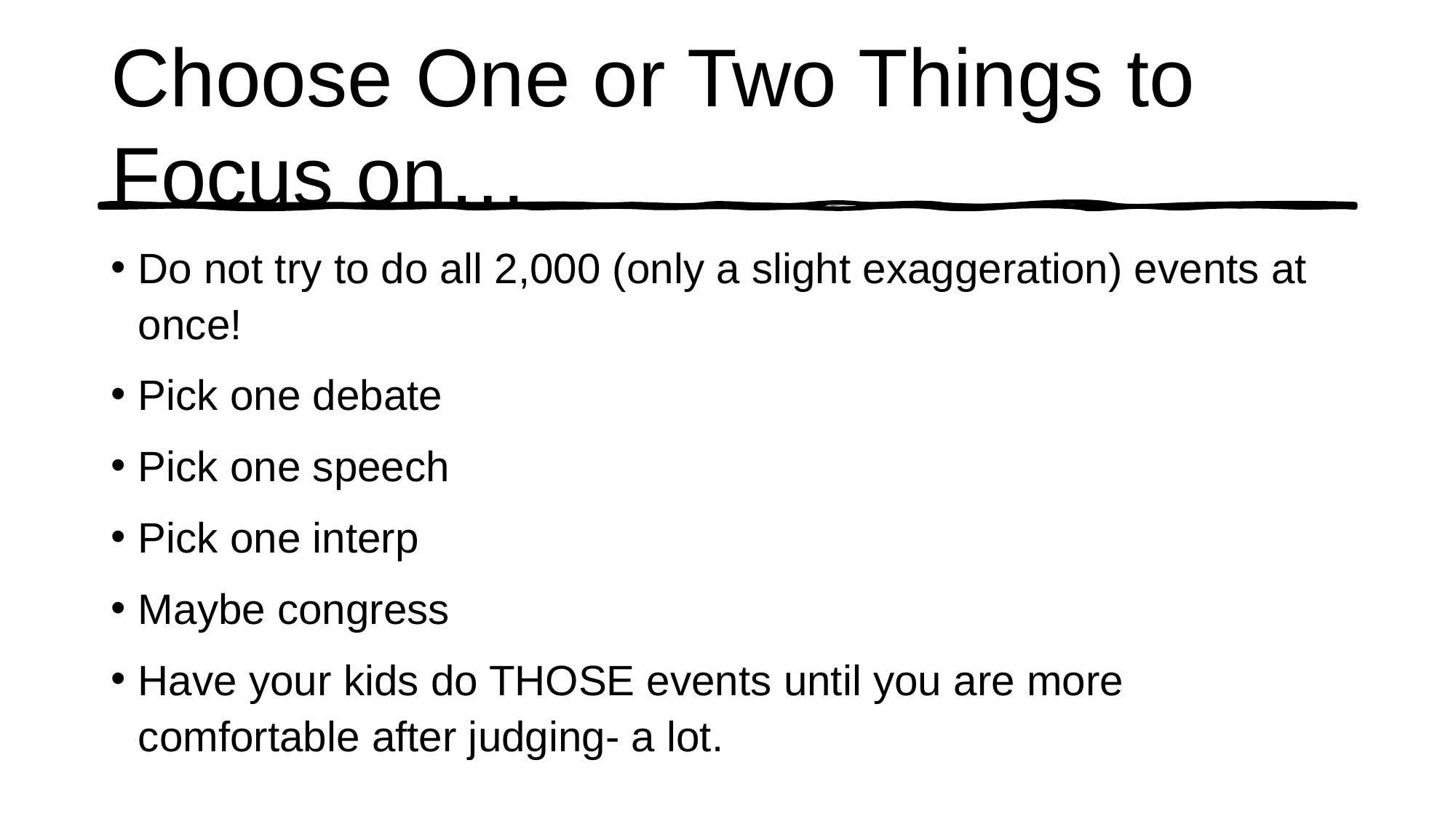

# Choose One or Two Things to Focus on…
Do not try to do all 2,000 (only a slight exaggeration) events at once!
Pick one debate
Pick one speech
Pick one interp
Maybe congress
Have your kids do THOSE events until you are more comfortable after judging- a lot.